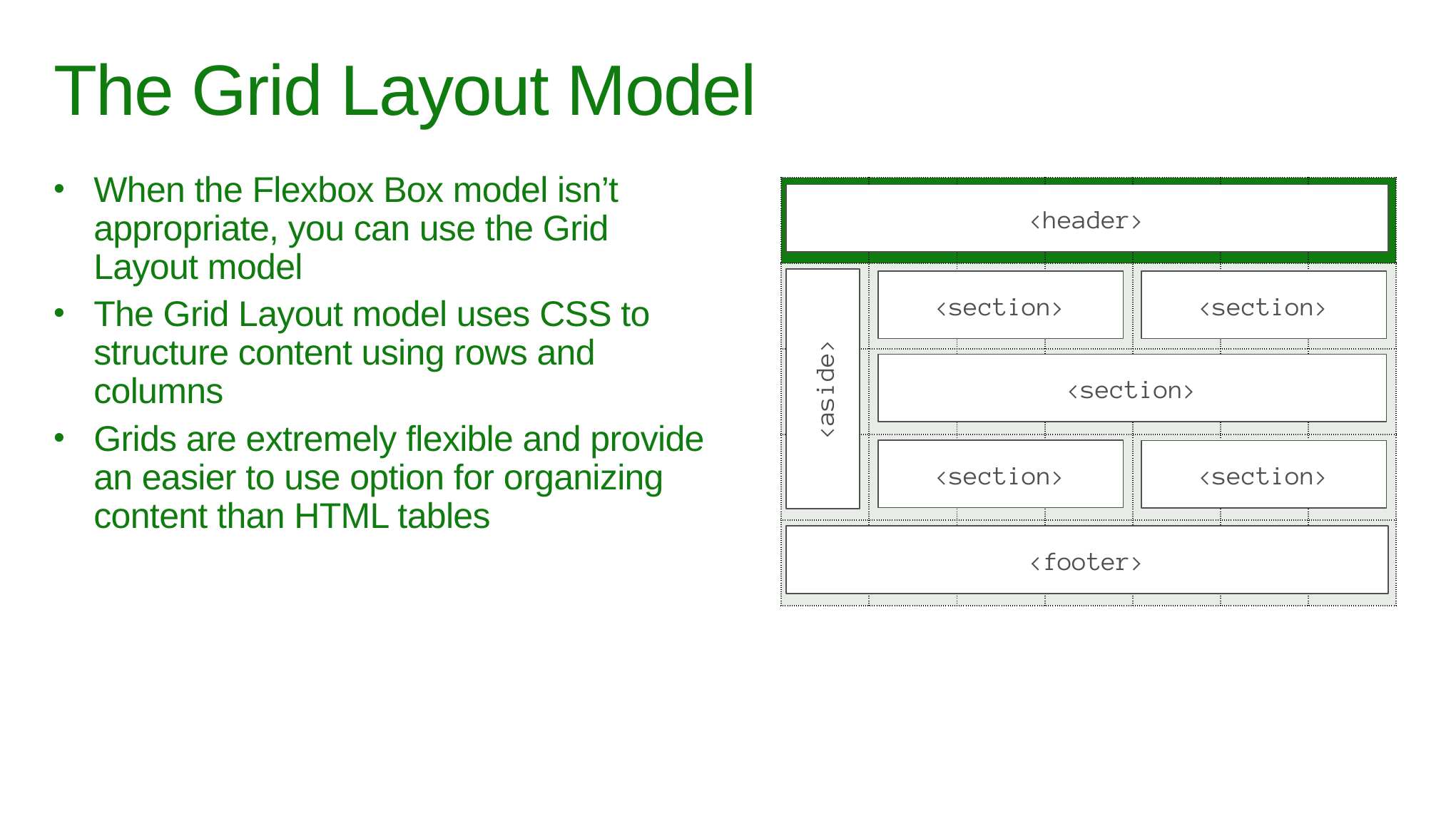

# The Grid Layout Model
When the Flexbox Box model isn’t appropriate, you can use the Grid Layout model
The Grid Layout model uses CSS to structure content using rows and columns
Grids are extremely flexible and provide an easier to use option for organizing content than HTML tables
|  |  |  |  |  |  |  |
| --- | --- | --- | --- | --- | --- | --- |
|  |  |  |  |  |  |  |
|  |  |  |  |  |  |  |
|  |  |  |  |  |  |  |
|  |  |  |  |  |  |  |
<header>
<aside>
<section>
<section>
<section>
<section>
<section>
<footer>